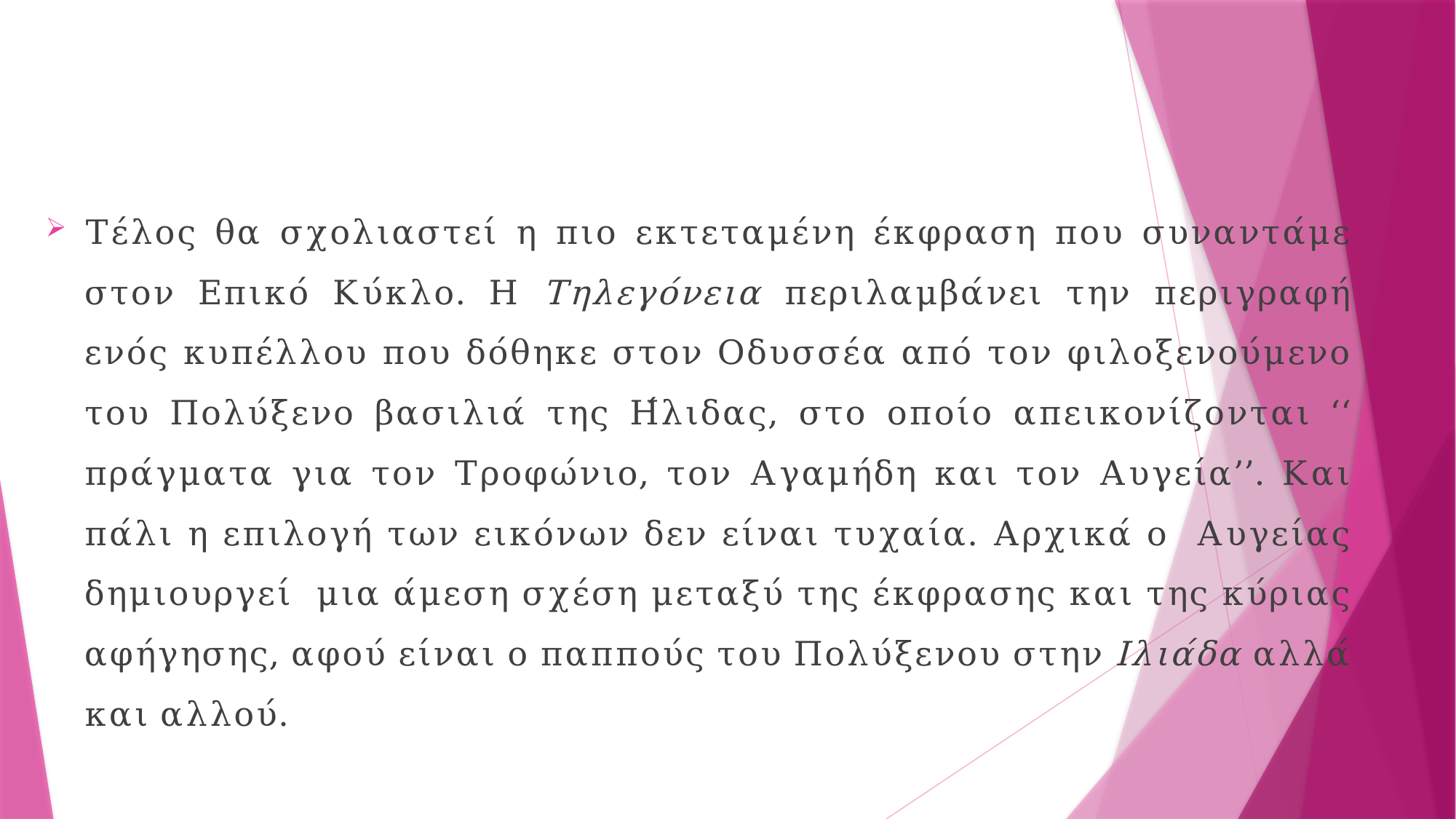

#
Τέλος θα σχολιαστεί η πιο εκτεταμένη έκφραση που συναντάμε στον Επικό Κύκλο. Η Τηλεγόνεια περιλαμβάνει την περιγραφή ενός κυπέλλου που δόθηκε στον Οδυσσέα από τον φιλοξενούμενο του Πολύξενο βασιλιά της Ήλιδας, στο οποίο απεικονίζονται ‘‘ πράγματα για τον Τροφώνιο, τον Αγαμήδη και τον Αυγεία’’. Και πάλι η επιλογή των εικόνων δεν είναι τυχαία. Αρχικά ο  Αυγείας δημιουργεί  μια άμεση σχέση μεταξύ της έκφρασης και της κύριας αφήγησης, αφού είναι ο παππούς του Πολύξενου στην Ιλιάδα αλλά και αλλού.